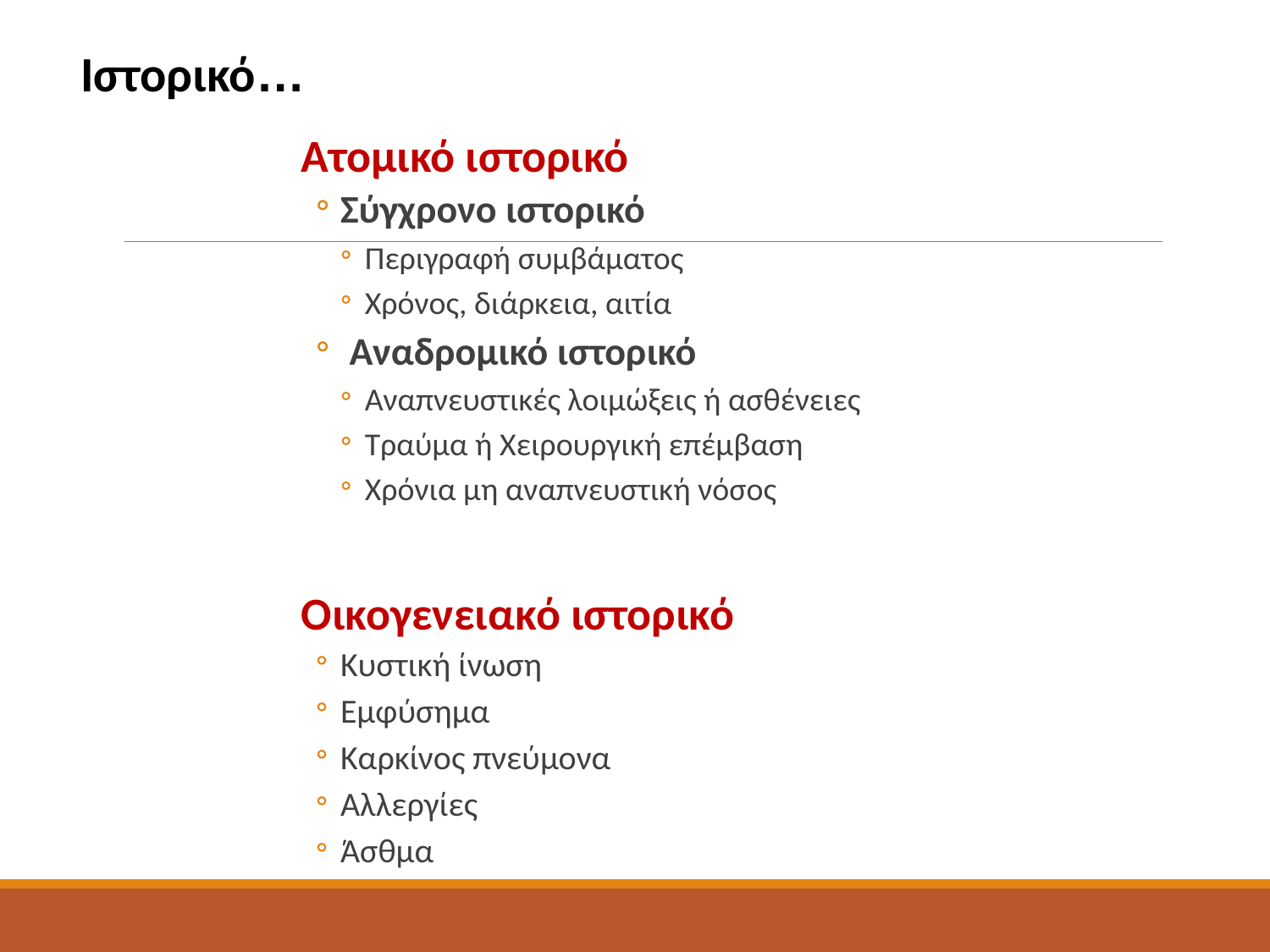

Ιστορικό…
Ατομικό ιστορικό
Σύγχρονο ιστορικό
Περιγραφή συμβάματος
Χρόνος, διάρκεια, αιτία
 Αναδρομικό ιστορικό
Αναπνευστικές λοιμώξεις ή ασθένειες
Τραύμα ή Χειρουργική επέμβαση
Χρόνια μη αναπνευστική νόσος

Οικογενειακό ιστορικό
Κυστική ίνωση
Εμφύσημα
Καρκίνος πνεύμονα
Αλλεργίες
Άσθμα